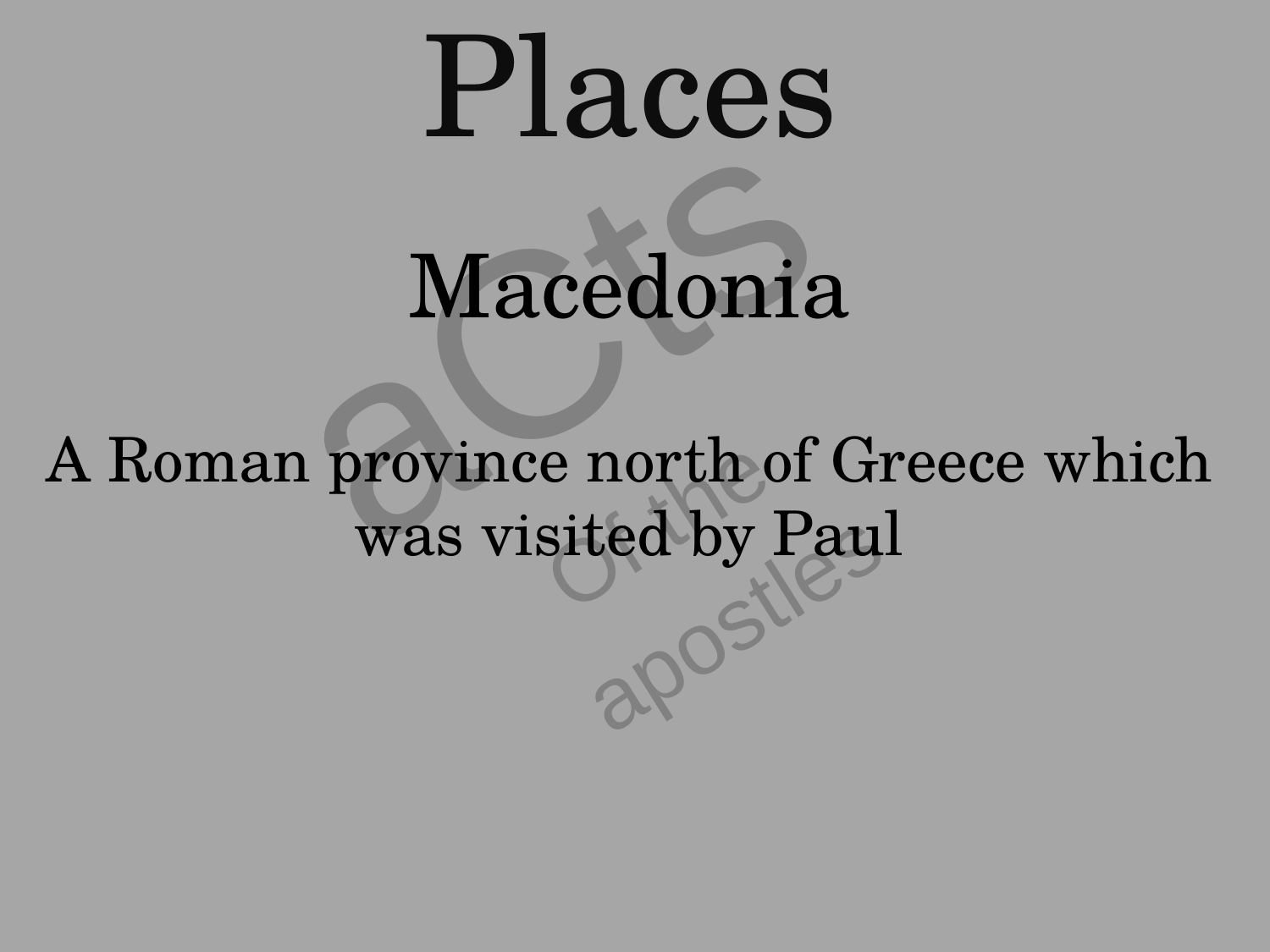

Places
aCts
Of the
apostles
Macedonia

A Roman province north of Greece which was visited by Paul